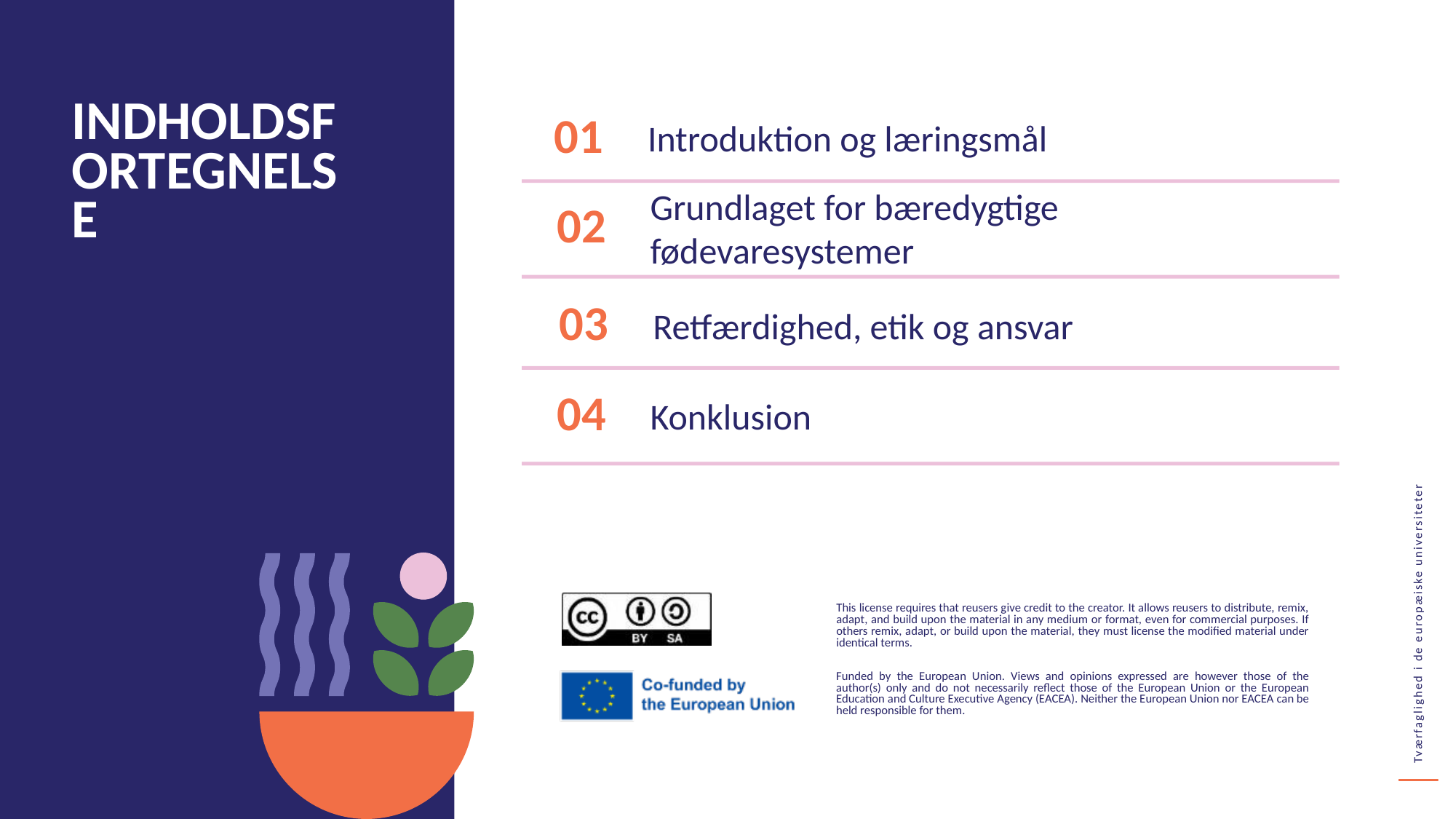

INDHOLDSFORTEGNELSE
01
Introduktion og læringsmål
02
Grundlaget for bæredygtige fødevaresystemer
03
Retfærdighed, etik og ansvar
04
Konklusion